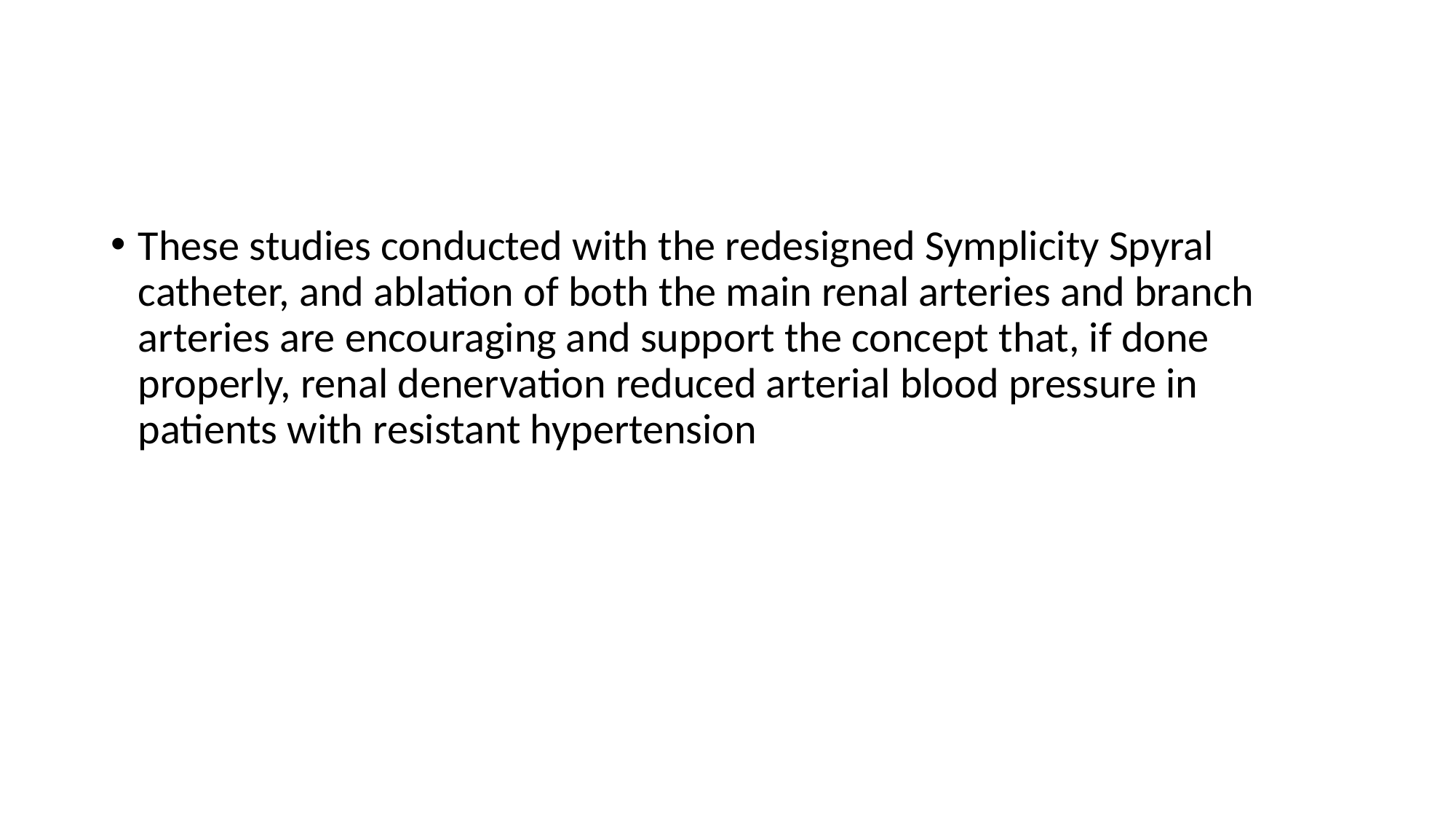

#
These studies conducted with the redesigned Symplicity Spyral catheter, and ablation of both the main renal arteries and branch arteries are encouraging and support the concept that, if done properly, renal denervation reduced arterial blood pressure in patients with resistant hypertension